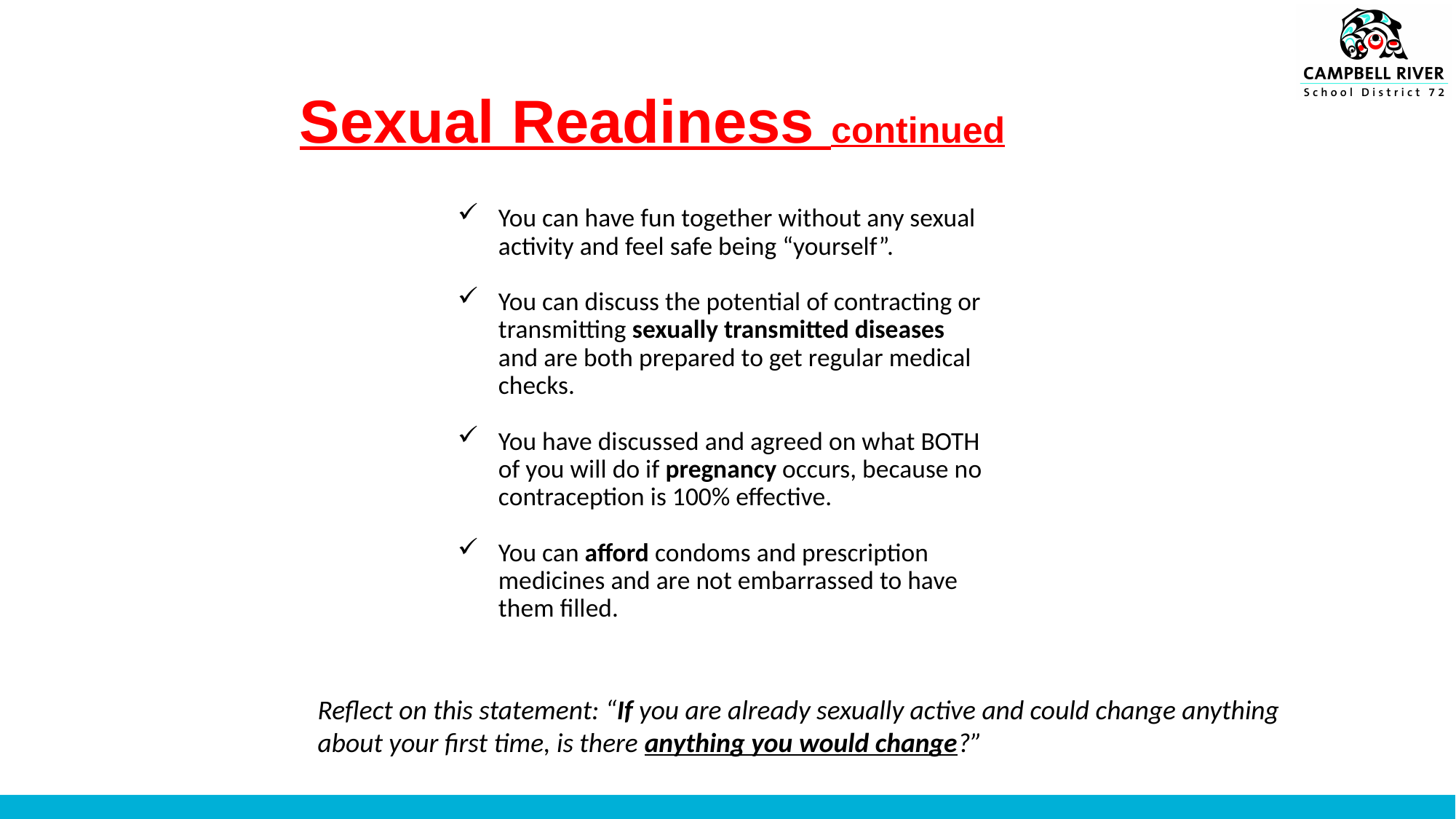

Sexual Readiness continued

You can have fun together without any sexual activity and feel safe being “yourself”.

You can discuss the potential of contracting or transmitting sexually transmitted diseases and are both prepared to get regular medical checks.

You have discussed and agreed on what BOTH of you will do if pregnancy occurs, because no contraception is 100% effective.

You can afford condoms and prescription medicines and are not embarrassed to have them filled.

Reflect on this statement: “If you are already sexually active and could change anything about your first time, is there anything you would change?”